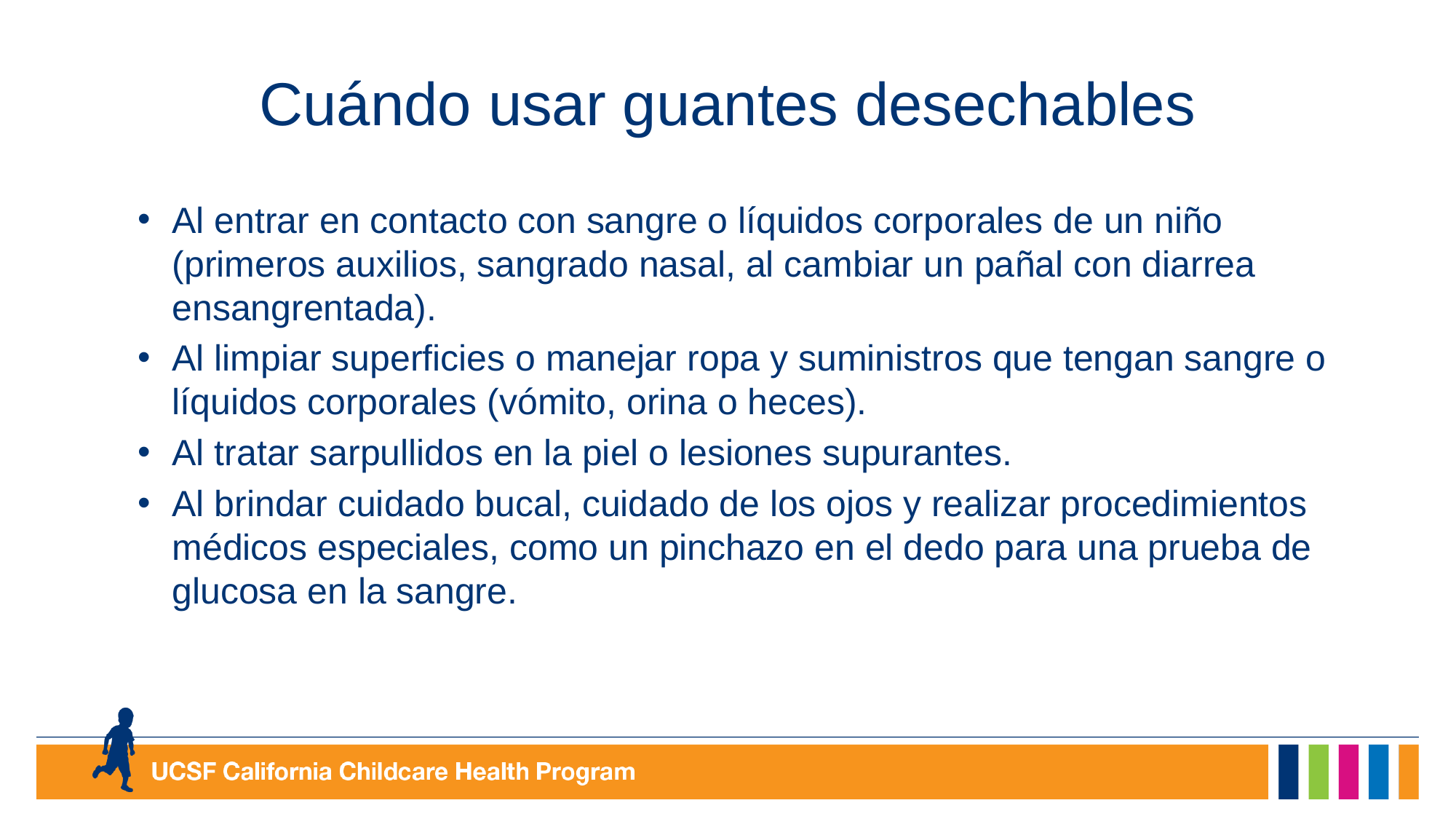

# Cuándo usar guantes desechables
Al entrar en contacto con sangre o líquidos corporales de un niño (primeros auxilios, sangrado nasal, al cambiar un pañal con diarrea ensangrentada).
Al limpiar superficies o manejar ropa y suministros que tengan sangre o líquidos corporales (vómito, orina o heces).
Al tratar sarpullidos en la piel o lesiones supurantes.
Al brindar cuidado bucal, cuidado de los ojos y realizar procedimientos médicos especiales, como un pinchazo en el dedo para una prueba de glucosa en la sangre.